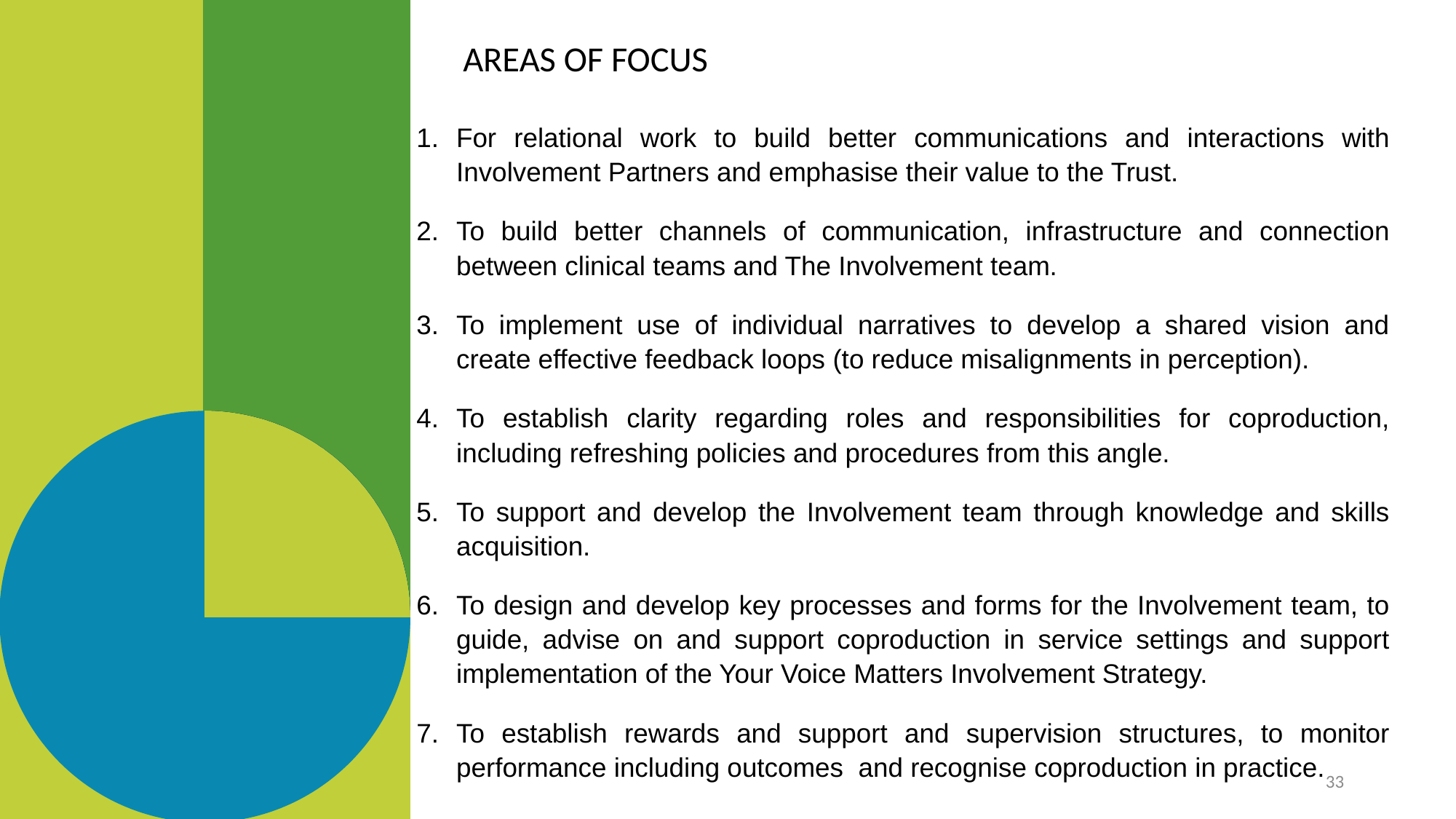

# AREAS OF FOCUS
For relational work to build better communications and interactions with Involvement Partners and emphasise their value to the Trust.
To build better channels of communication, infrastructure and connection between clinical teams and The Involvement team.
To implement use of individual narratives to develop a shared vision and create effective feedback loops (to reduce misalignments in perception).
To establish clarity regarding roles and responsibilities for coproduction, including refreshing policies and procedures from this angle.
To support and develop the Involvement team through knowledge and skills acquisition.
To design and develop key processes and forms for the Involvement team, to guide, advise on and support coproduction in service settings and support implementation of the Your Voice Matters Involvement Strategy.
To establish rewards and support and supervision structures, to monitor performance including outcomes  and recognise coproduction in practice.

33